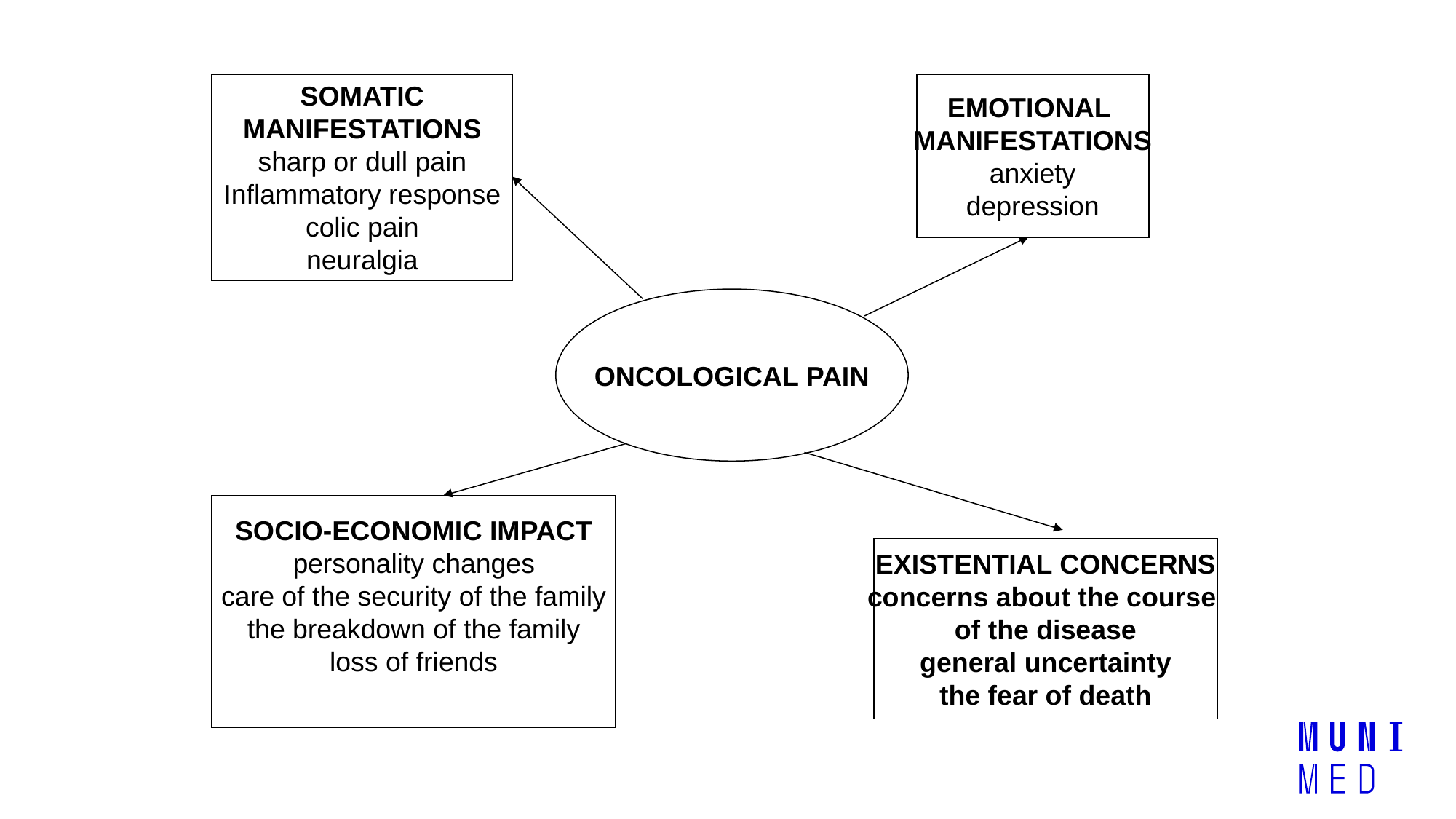

SOMATIC
MANIFESTATIONS
sharp or dull pain
Inflammatory response
colic pain
neuralgia
EMOTIONAL
MANIFESTATIONS
anxiety
depression

ONCOLOGICAL PAIN

SOCIO-ECONOMIC IMPACT
personality changes
care of the security of the family
the breakdown of the family
loss of friends

EXISTENTIAL CONCERNS
concerns about the course
of the disease
general uncertainty
the fear of death